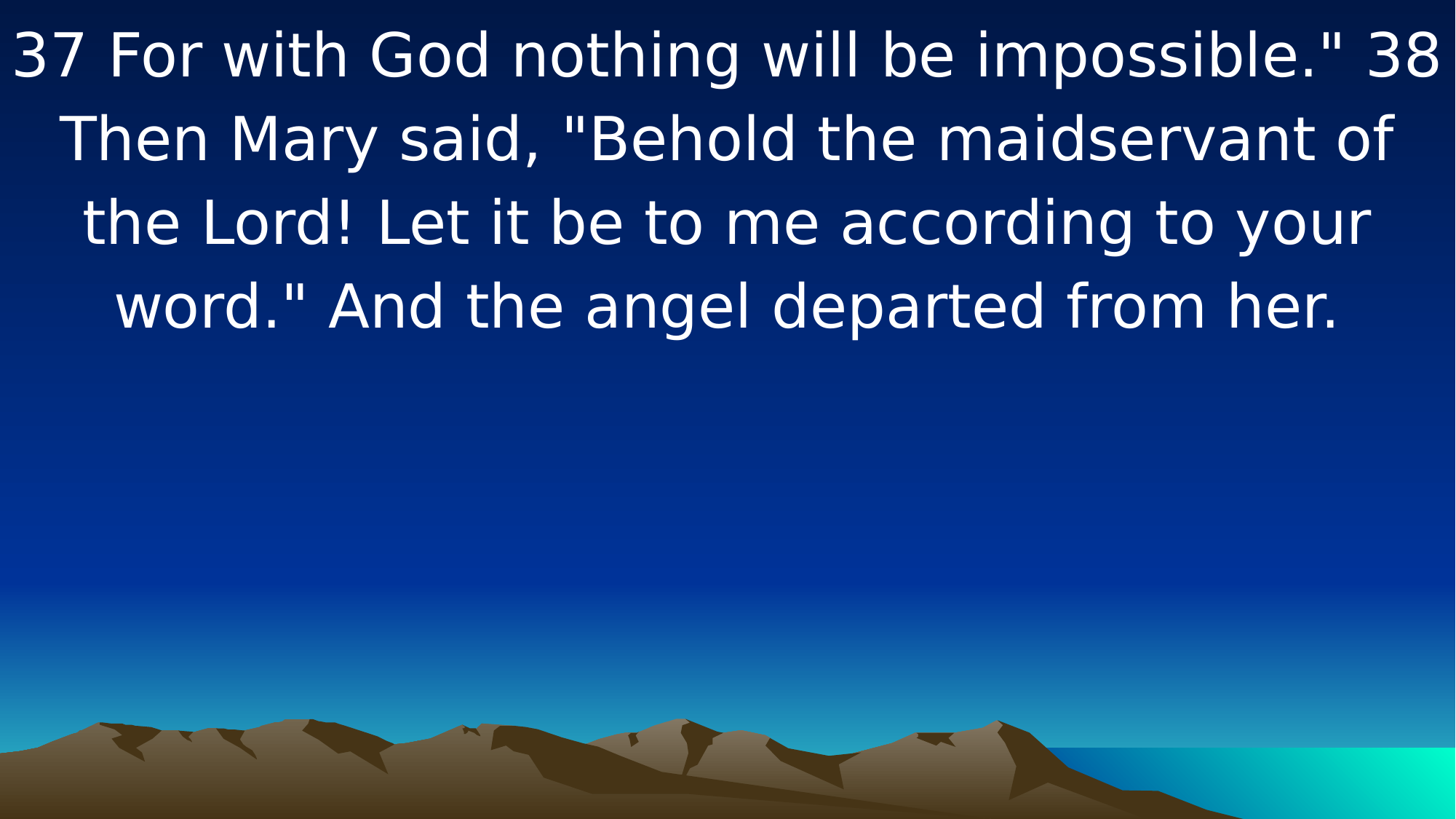

37 For with God nothing will be impossible." 38 Then Mary said, "Behold the maidservant of the Lord! Let it be to me according to your word." And the angel departed from her.